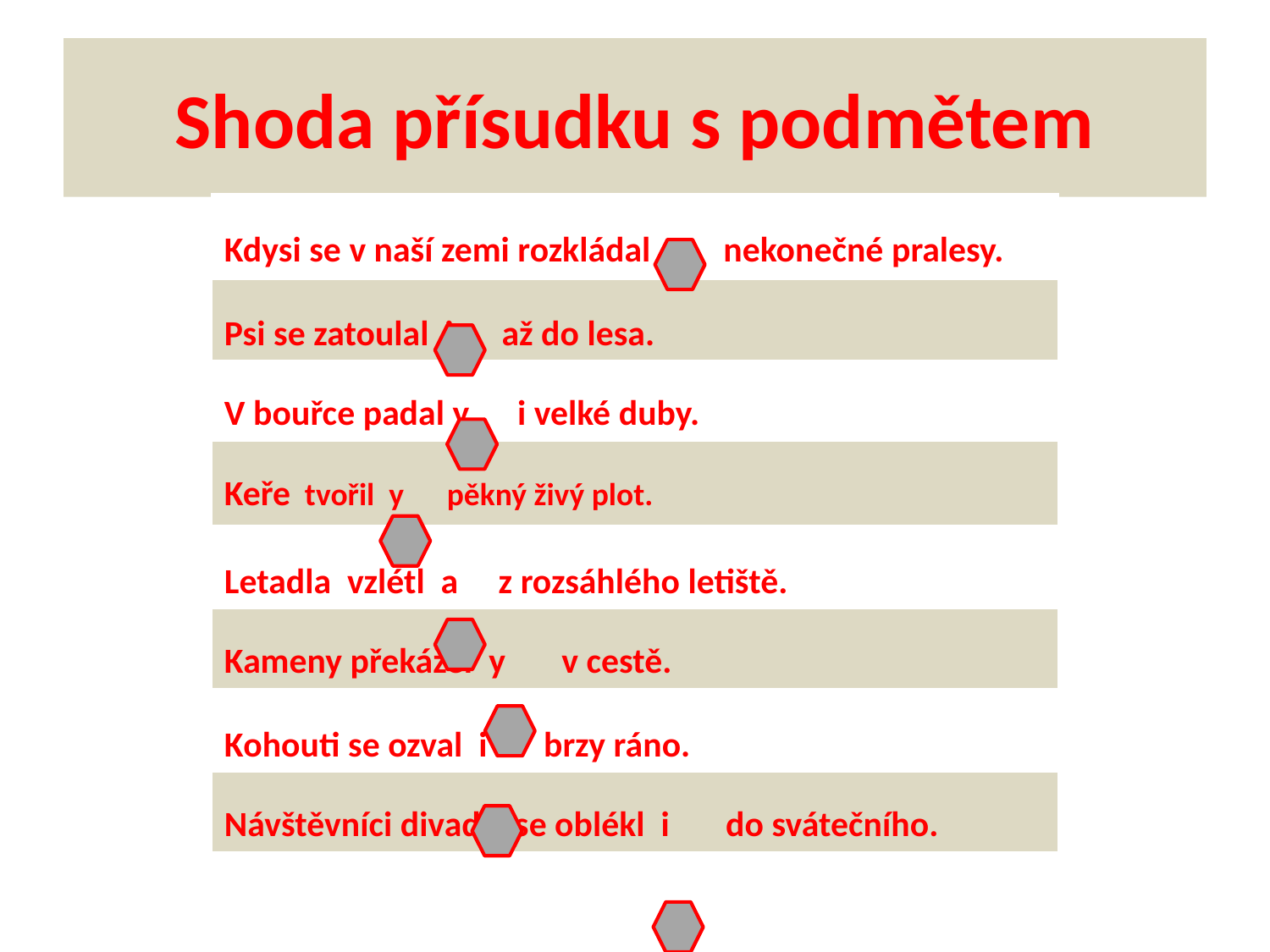

# Shoda přísudku s podmětem
| Kdysi se v naší zemi rozkládal y nekonečné pralesy. |
| --- |
| Psi se zatoulal i až do lesa. |
| V bouřce padal y i velké duby. |
| Keře tvořil y pěkný živý plot. |
| Letadla vzlétl a z rozsáhlého letiště. |
| Kameny překážel y v cestě. |
| Kohouti se ozval i brzy ráno. |
| Návštěvníci divadla se oblékl i do svátečního. |